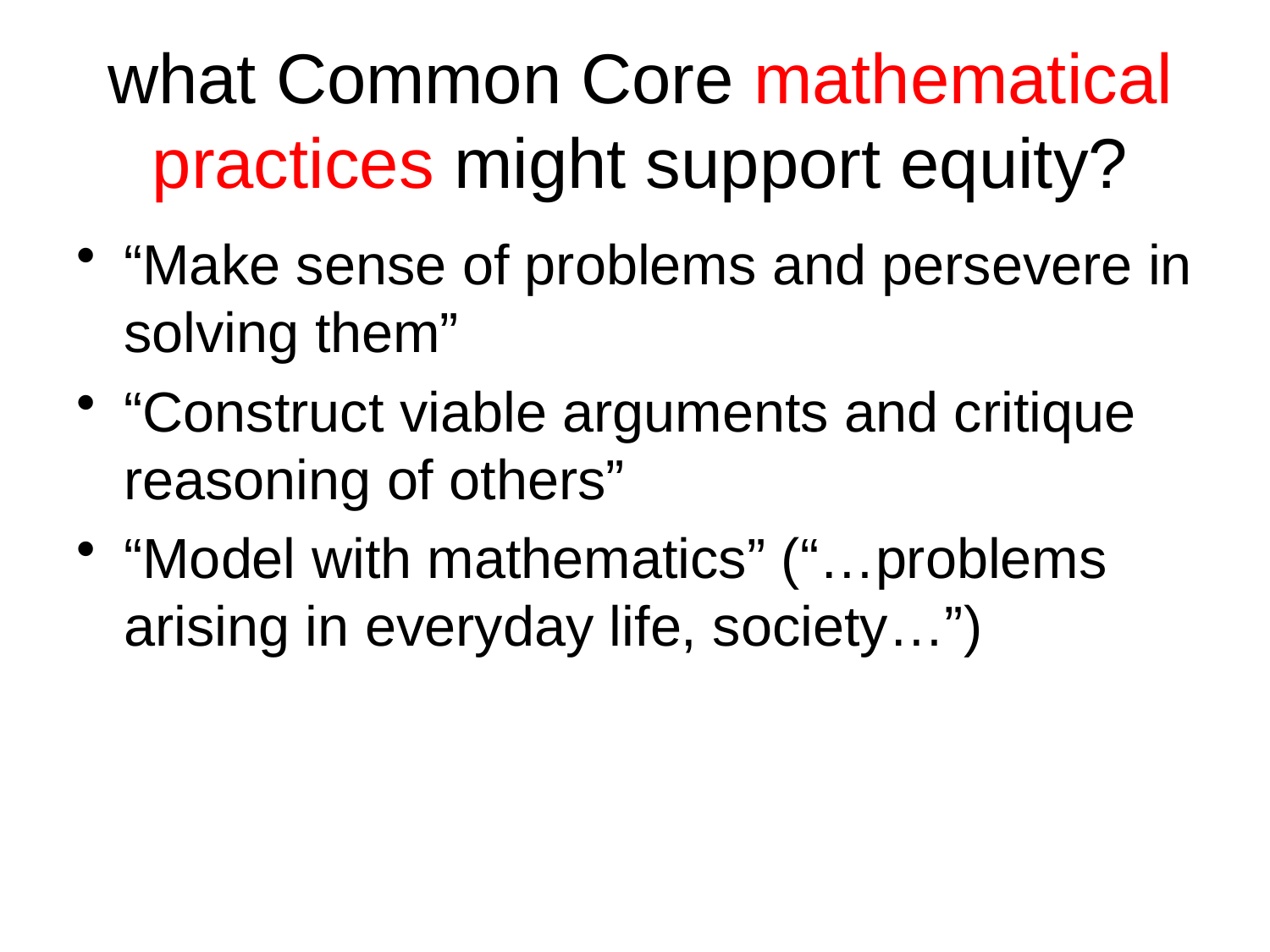

# what Common Core mathematical practices might support equity?
“Make sense of problems and persevere in solving them”
“Construct viable arguments and critique reasoning of others”
“Model with mathematics” (“…problems arising in everyday life, society…”)